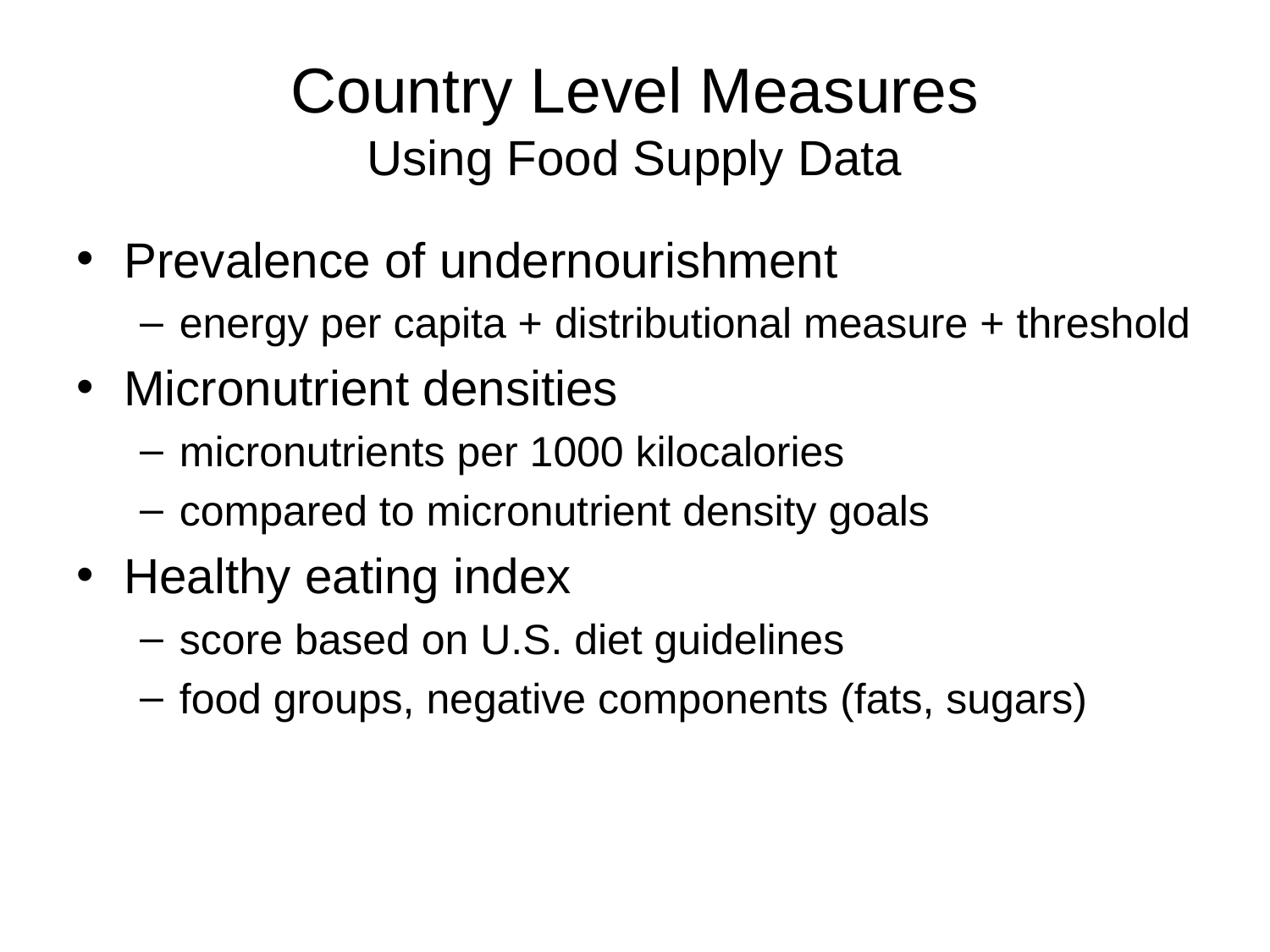

# Country Level Measures Using Food Supply Data
Prevalence of undernourishment
energy per capita + distributional measure + threshold
Micronutrient densities
micronutrients per 1000 kilocalories
compared to micronutrient density goals
Healthy eating index
score based on U.S. diet guidelines
food groups, negative components (fats, sugars)